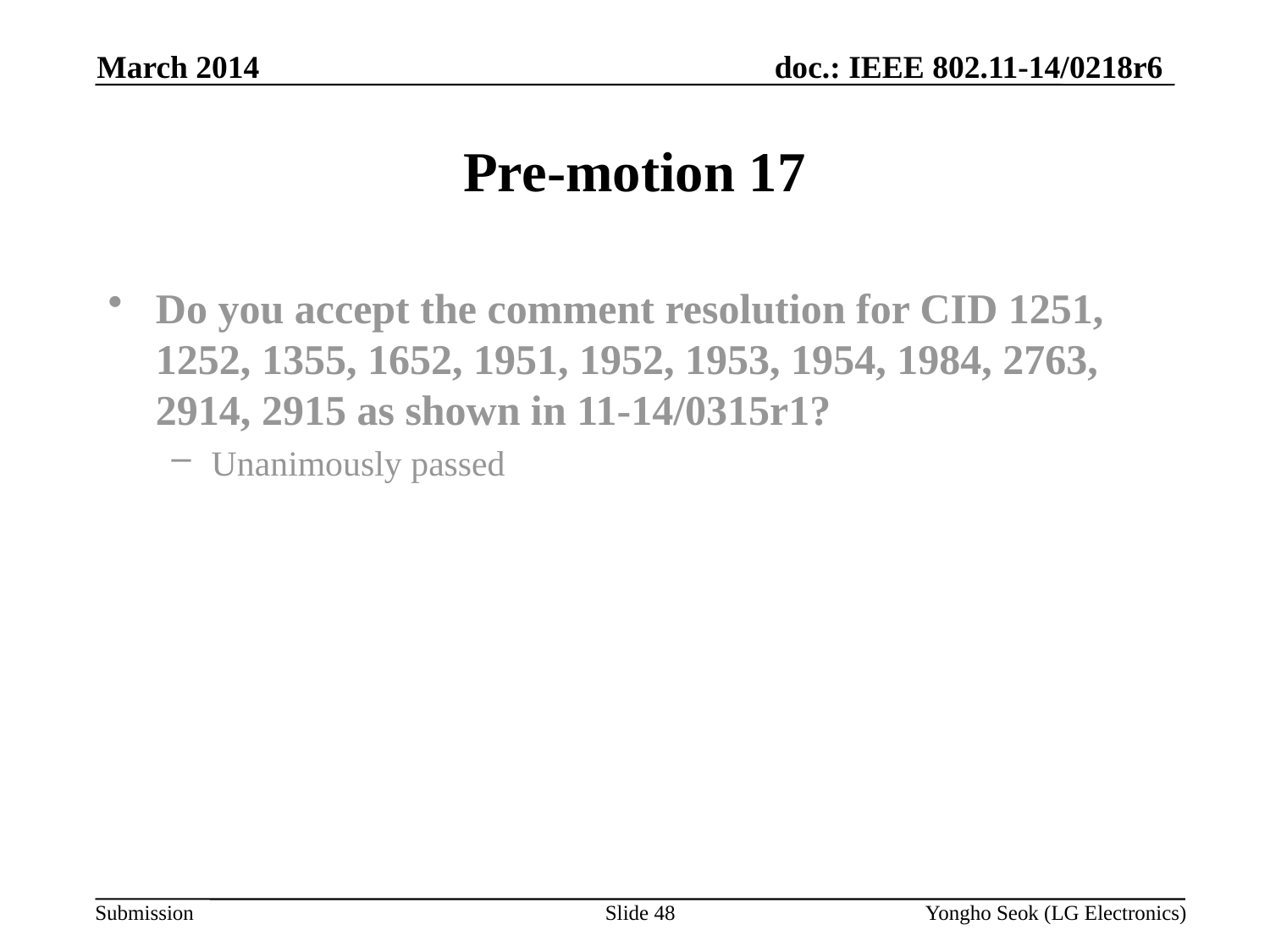

March 2014
# Pre-motion 17
Do you accept the comment resolution for CID 1251, 1252, 1355, 1652, 1951, 1952, 1953, 1954, 1984, 2763, 2914, 2915 as shown in 11-14/0315r1?
Unanimously passed

Slide 48
Yongho Seok (LG Electronics)